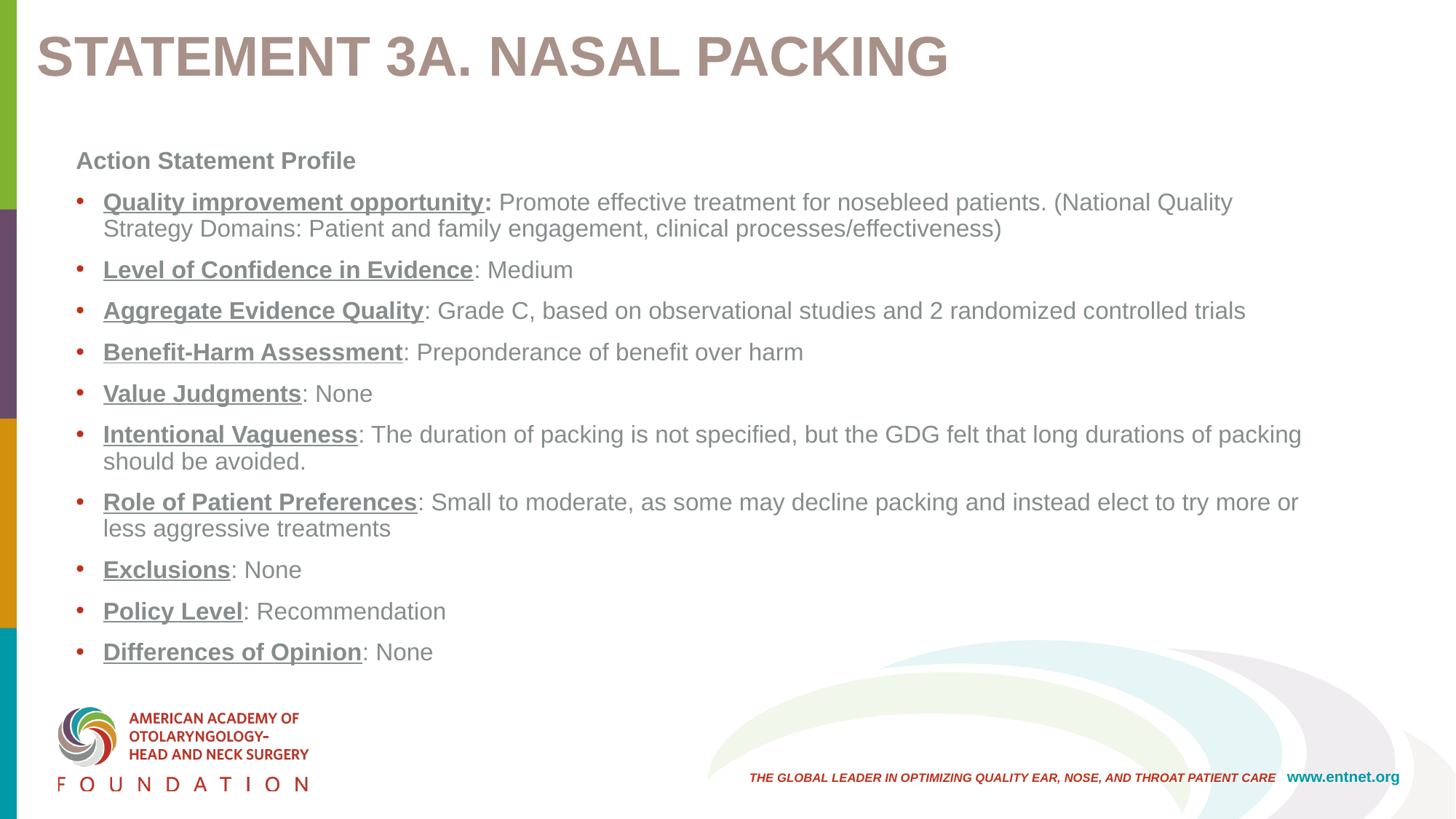

# STATEMENT 3A. NASAL PACKING
Action Statement Profile
Quality improvement opportunity: Promote effective treatment for nosebleed patients. (National Quality Strategy Domains: Patient and family engagement, clinical processes/effectiveness)
Level of Confidence in Evidence: Medium
Aggregate Evidence Quality: Grade C, based on observational studies and 2 randomized controlled trials
Benefit-Harm Assessment: Preponderance of benefit over harm
Value Judgments: None
Intentional Vagueness: The duration of packing is not specified, but the GDG felt that long durations of packing should be avoided.
Role of Patient Preferences: Small to moderate, as some may decline packing and instead elect to try more or less aggressive treatments
Exclusions: None
Policy Level: Recommendation
Differences of Opinion: None